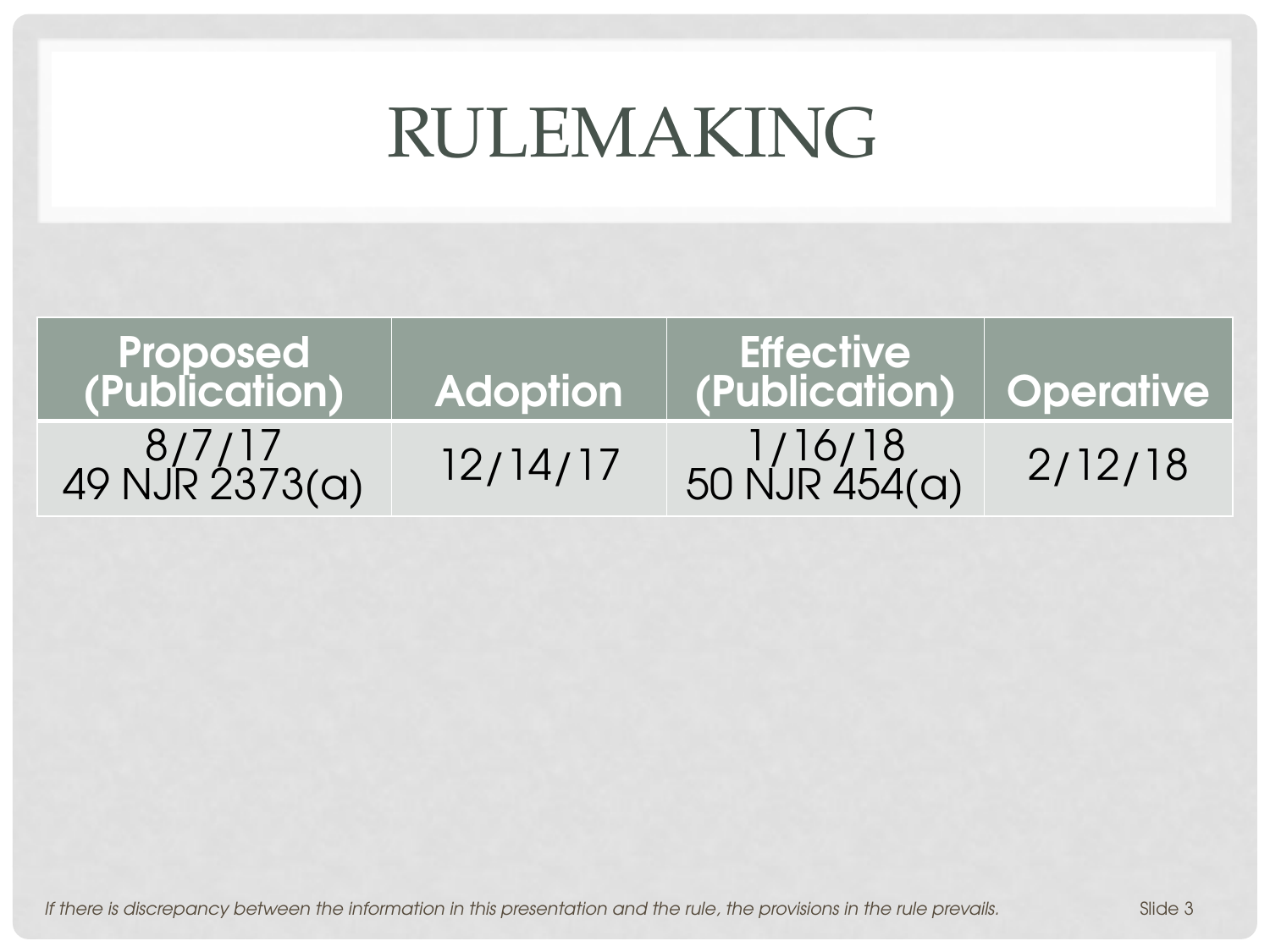

# rulemaking
| Proposed (Publication) | Adoption | Effective (Publication) | Operative |
| --- | --- | --- | --- |
| 8/7/17 49 NJR 2373(a) | 12/14/17 | 1/16/18 50 NJR 454(a) | 2/12/18 |
If there is discrepancy between the information in this presentation and the rule, the provisions in the rule prevails.
Slide 3